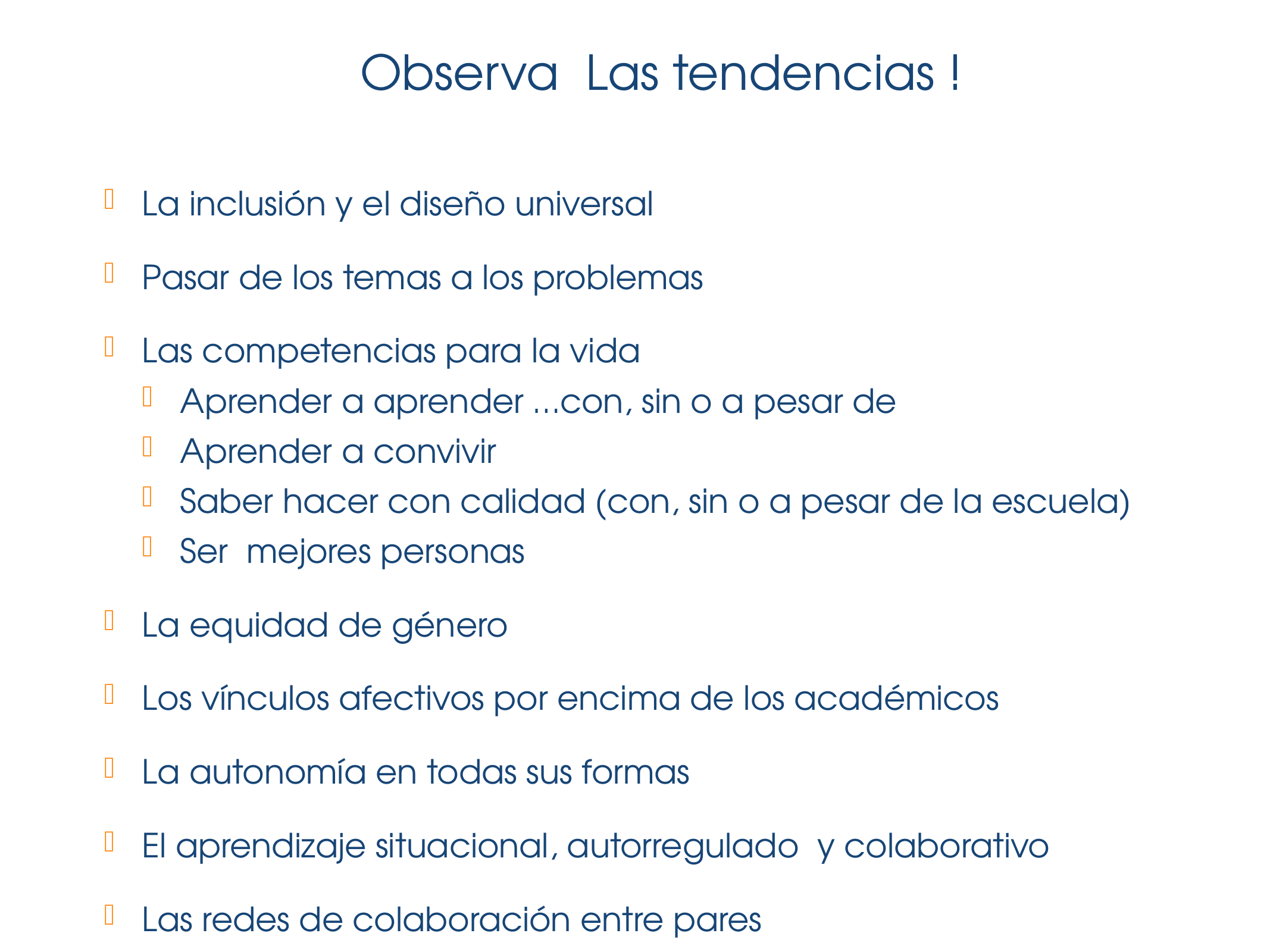

# Observa  Las tendencias !

La inclusión y el diseño universal
Pasar de los temas a los problemas
Las competencias para la vida
Aprender a aprender …con, sin o a pesar de
Aprender a convivir
Saber hacer con calidad (con, sin o a pesar de la escuela)
Ser  mejores personas
La equidad de género
Los vínculos afectivos por encima de los académicos
La autonomía en todas sus formas
El aprendizaje situacional, autorregulado  y colaborativo
Las redes de colaboración entre pares